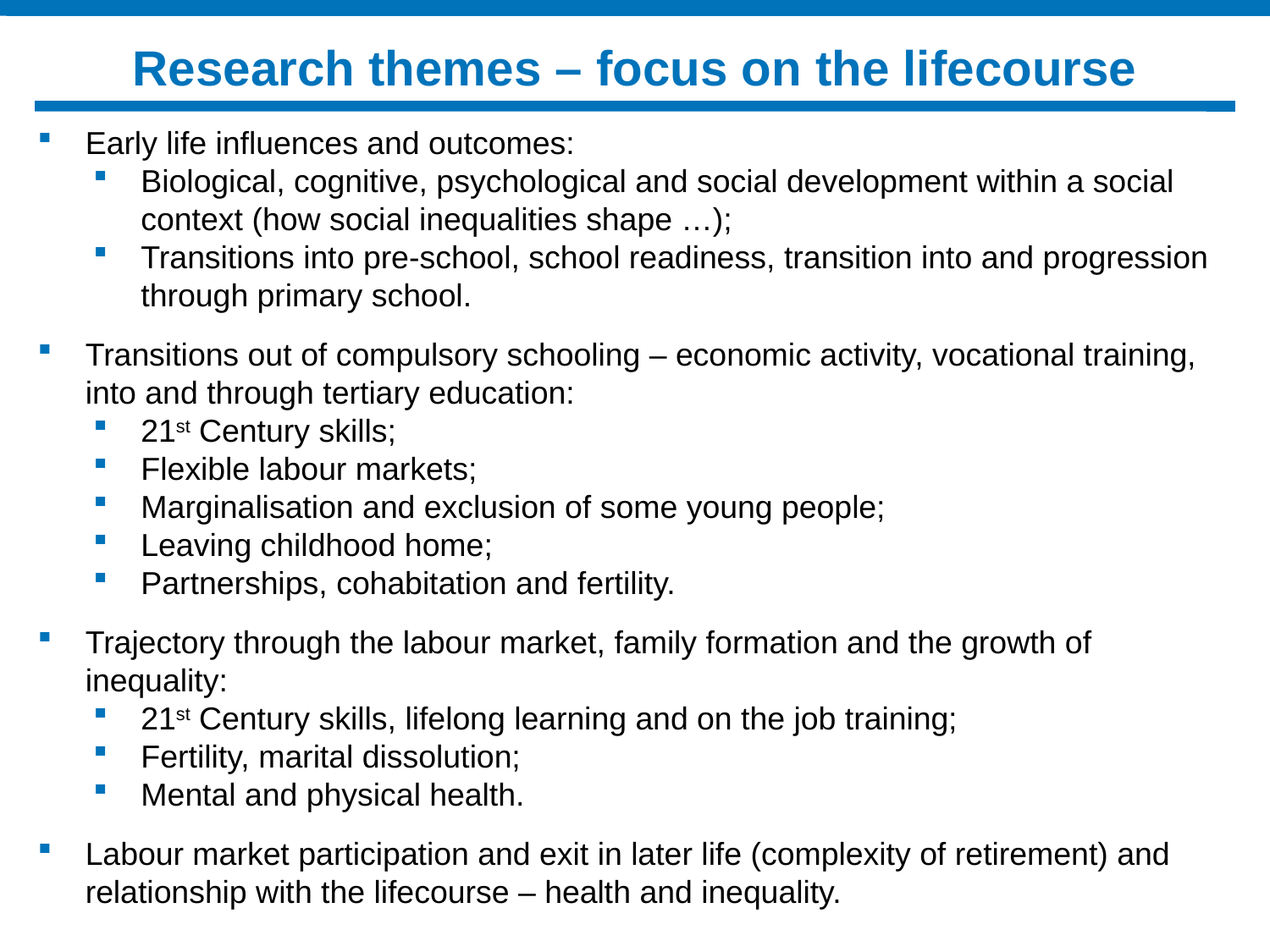

# Research themes – focus on the lifecourse
Early life influences and outcomes:
Biological, cognitive, psychological and social development within a social context (how social inequalities shape …);
Transitions into pre-school, school readiness, transition into and progression through primary school.
Transitions out of compulsory schooling – economic activity, vocational training, into and through tertiary education:
21st Century skills;
Flexible labour markets;
Marginalisation and exclusion of some young people;
Leaving childhood home;
Partnerships, cohabitation and fertility.
Trajectory through the labour market, family formation and the growth of inequality:
21st Century skills, lifelong learning and on the job training;
Fertility, marital dissolution;
Mental and physical health.
Labour market participation and exit in later life (complexity of retirement) and relationship with the lifecourse – health and inequality.